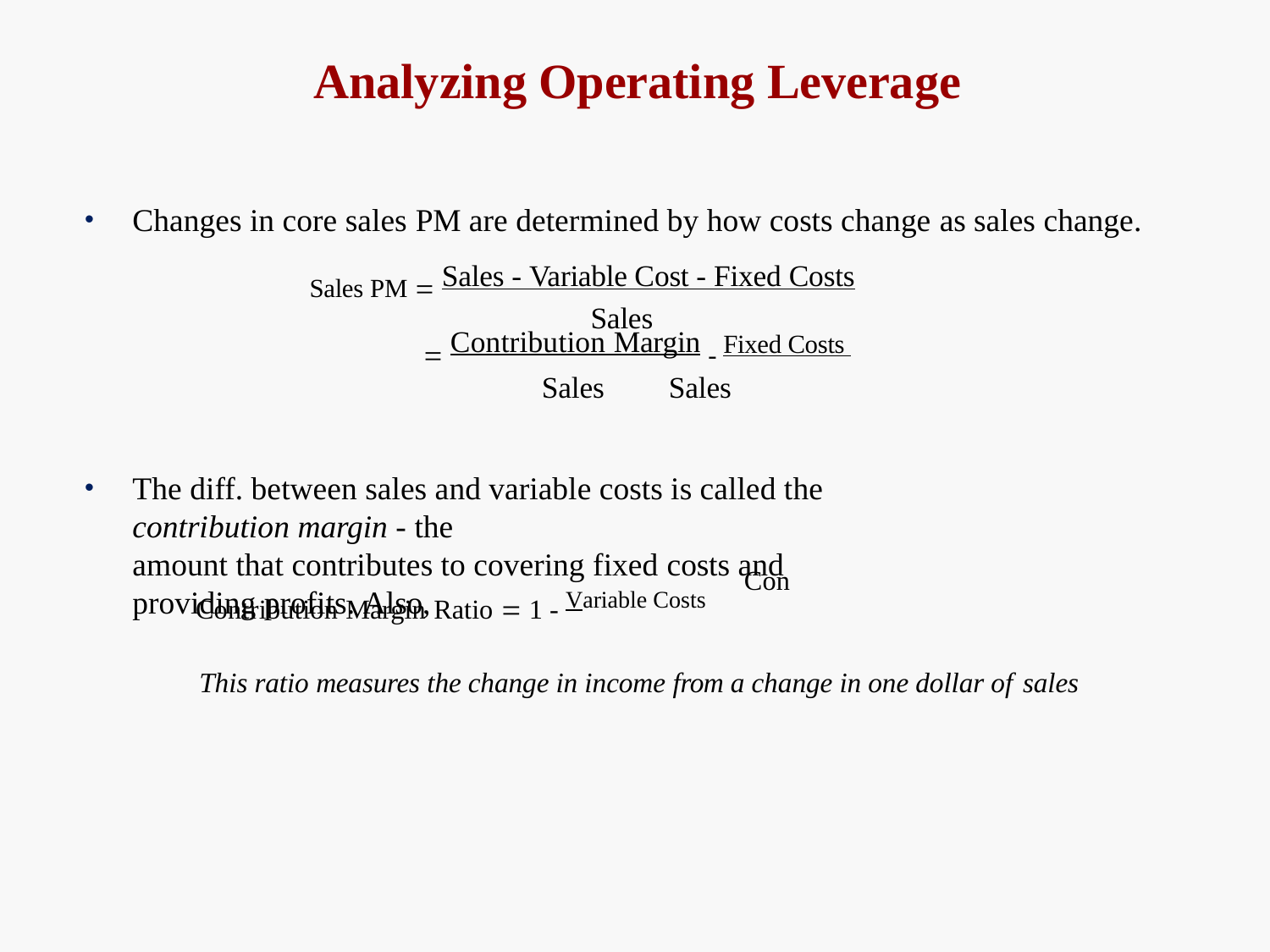

# Analyzing Operating Leverage
Changes in core sales PM are determined by how costs change as sales change.
Sales PM = Sales - Variable Cost - Fixed Costs
Sales
= Contribution Margin - Fixed Costs  Sales	Sales

The diff. between sales and variable costs is called the contribution margin - the
amount that contributes to covering fixed costs and providing profits. Also,
Con
Contribution Margin Ratio = 1 - Variable Costs
This ratio measures the change in income from a change in one dollar of sales